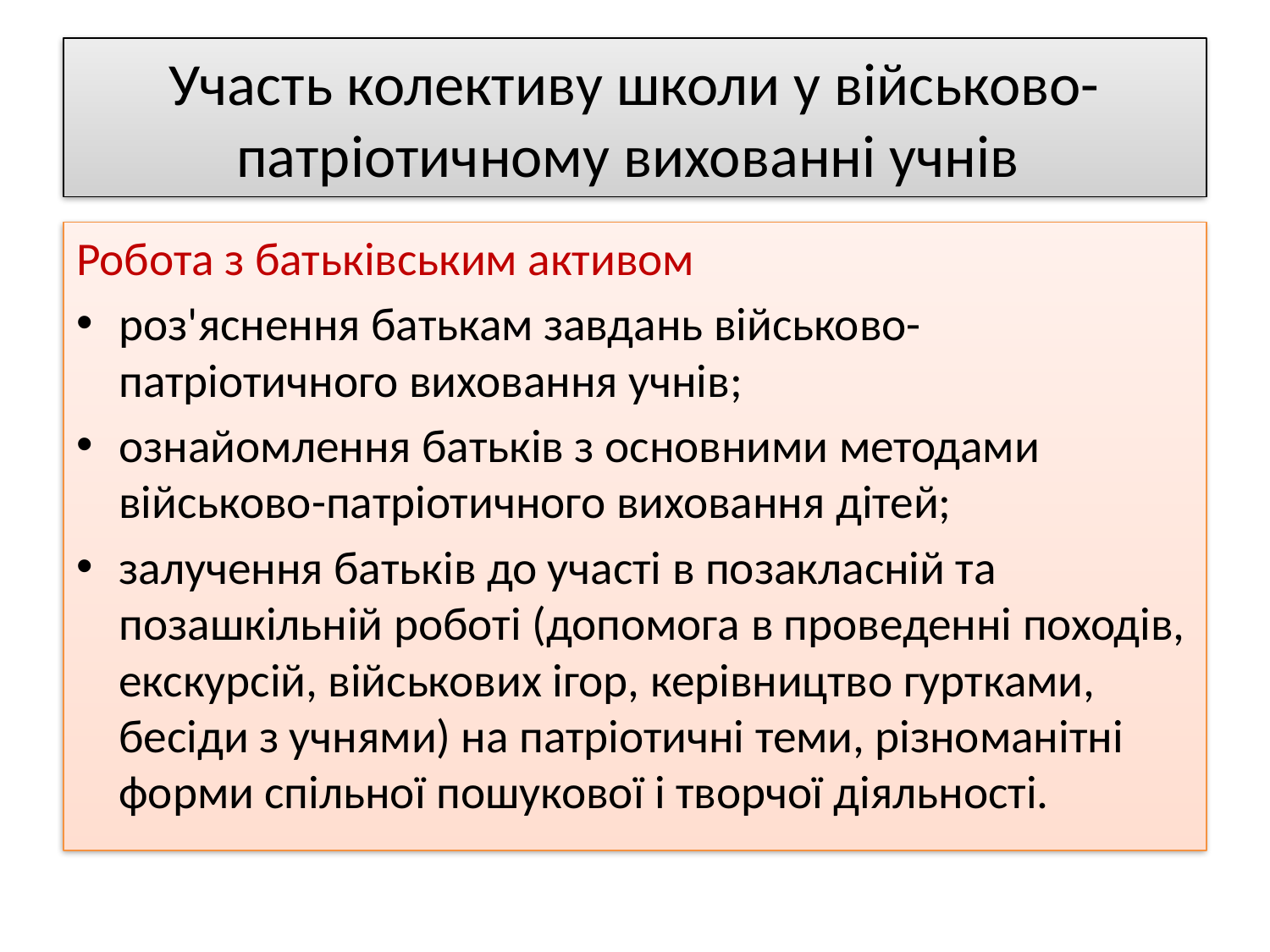

# Участь колективу школи у військово-патріотичному вихованні учнів
Робота з батьківським активом
роз'яснення батькам завдань військово-патріотичного виховання учнів;
ознайомлення батьків з основними методами військово-патріотичного виховання дітей;
залучення батьків до участі в позакласній та позашкільній роботі (допомога в проведенні походів, екскурсій, військових ігор, керівництво гуртками, бесіди з учнями) на патріотичні теми, різноманітні форми спільної пошукової і творчої діяльності.